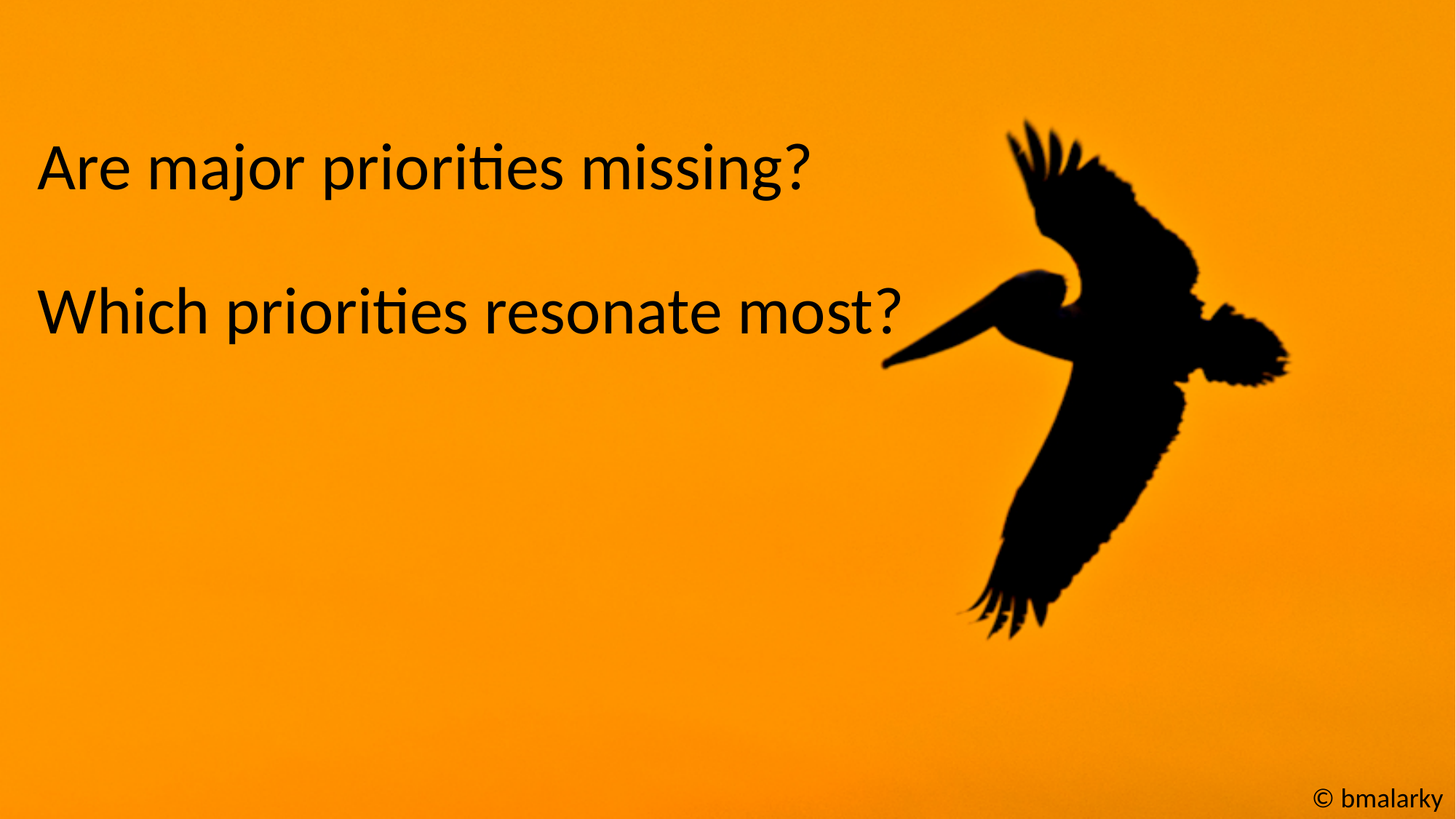

# Are major priorities missing? Which priorities resonate most?
© bmalarky